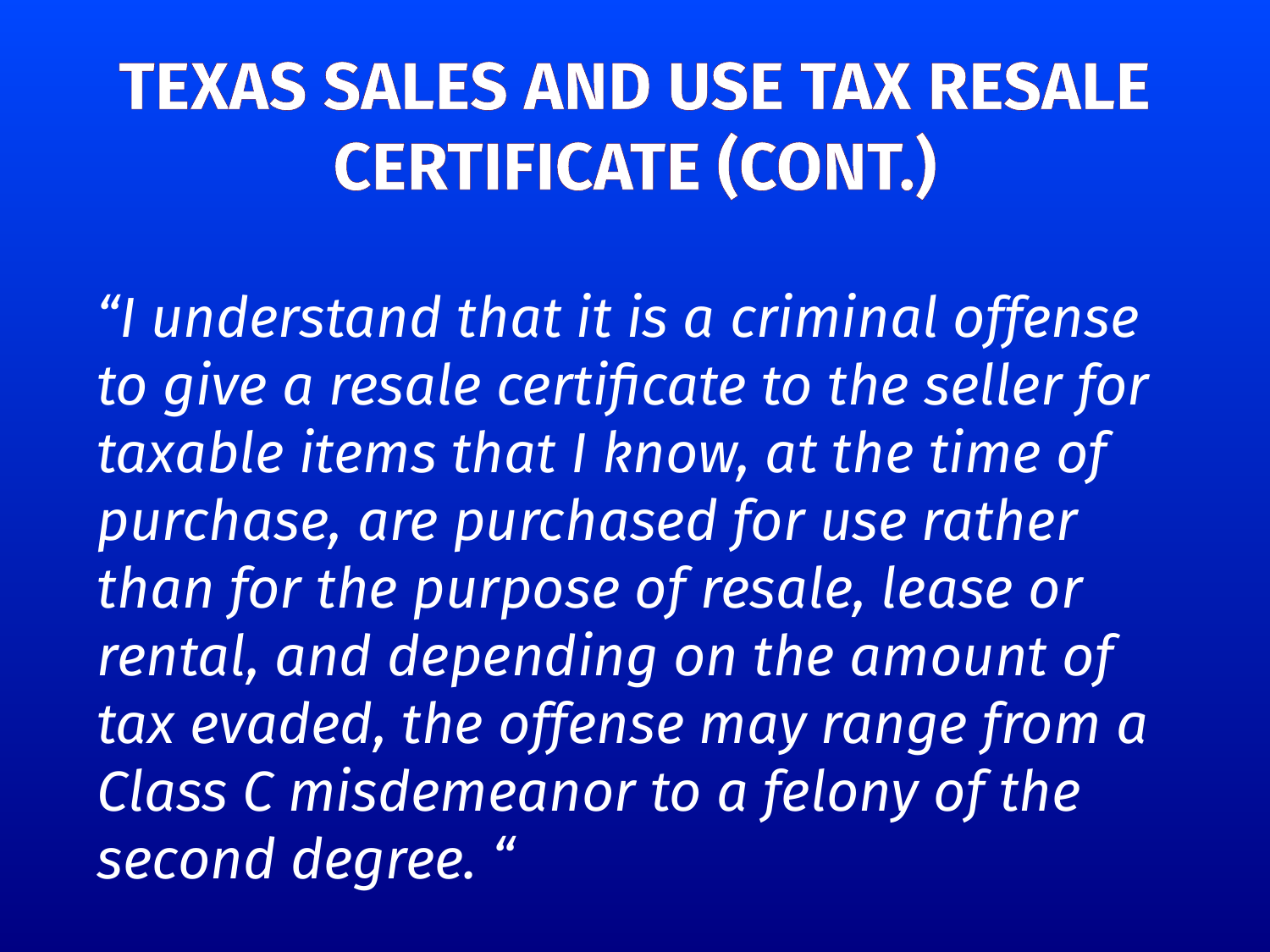

# Texas Sales and Use Tax Resale Certificate (Cont.)
“I understand that it is a criminal offense to give a resale certificate to the seller for taxable items that I know, at the time of purchase, are purchased for use rather than for the purpose of resale, lease or rental, and depending on the amount of tax evaded, the offense may range from a Class C misdemeanor to a felony of the second degree. “
20